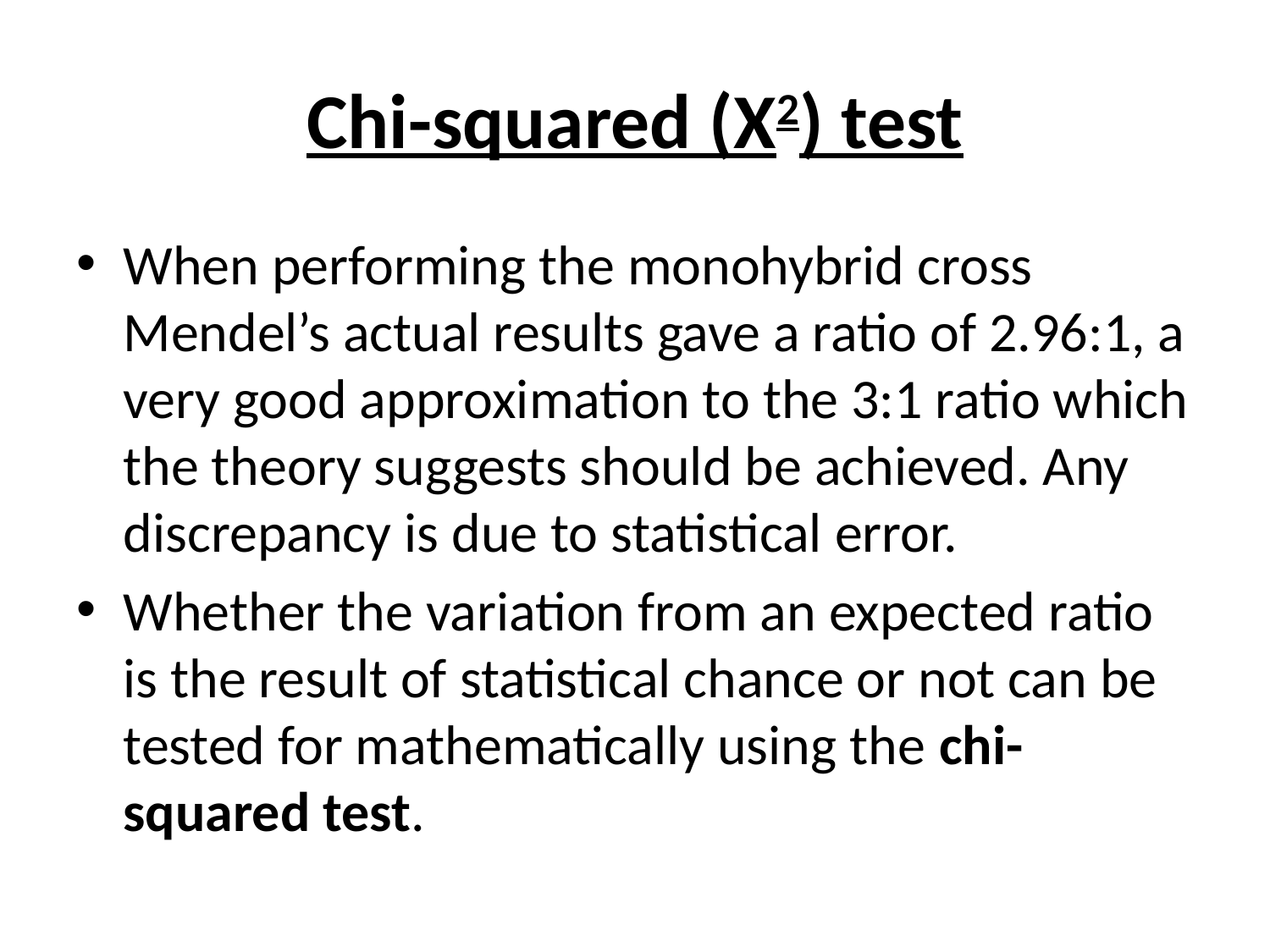

# Chi-squared (Χ2) test
When performing the monohybrid cross Mendel’s actual results gave a ratio of 2.96:1, a very good approximation to the 3:1 ratio which the theory suggests should be achieved. Any discrepancy is due to statistical error.
Whether the variation from an expected ratio is the result of statistical chance or not can be tested for mathematically using the chi-squared test.